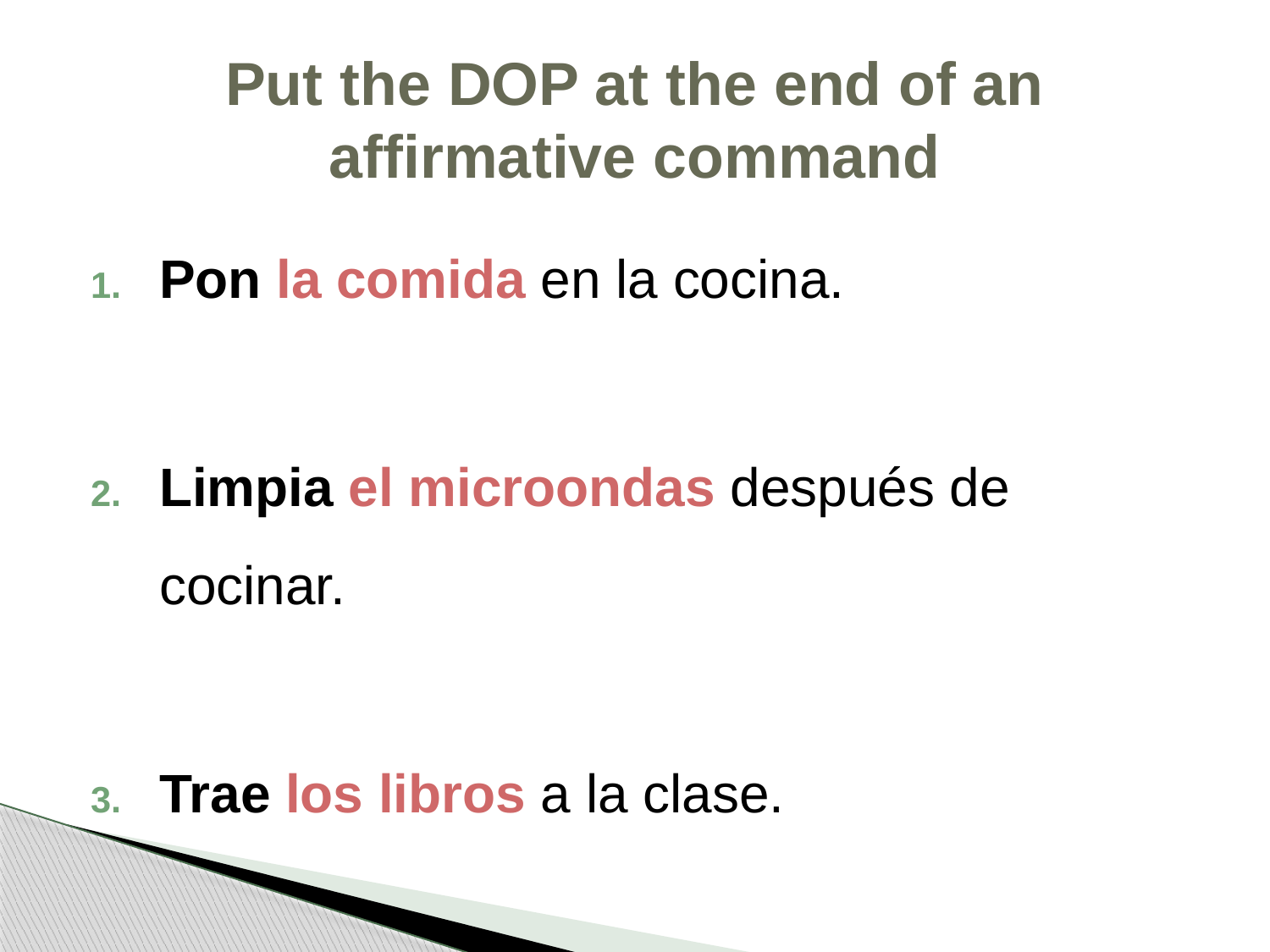

# Put the DOP at the end of an affirmative command
Pon la comida en la cocina.

Limpia el microondas después de cocinar.

Trae los libros a la clase.